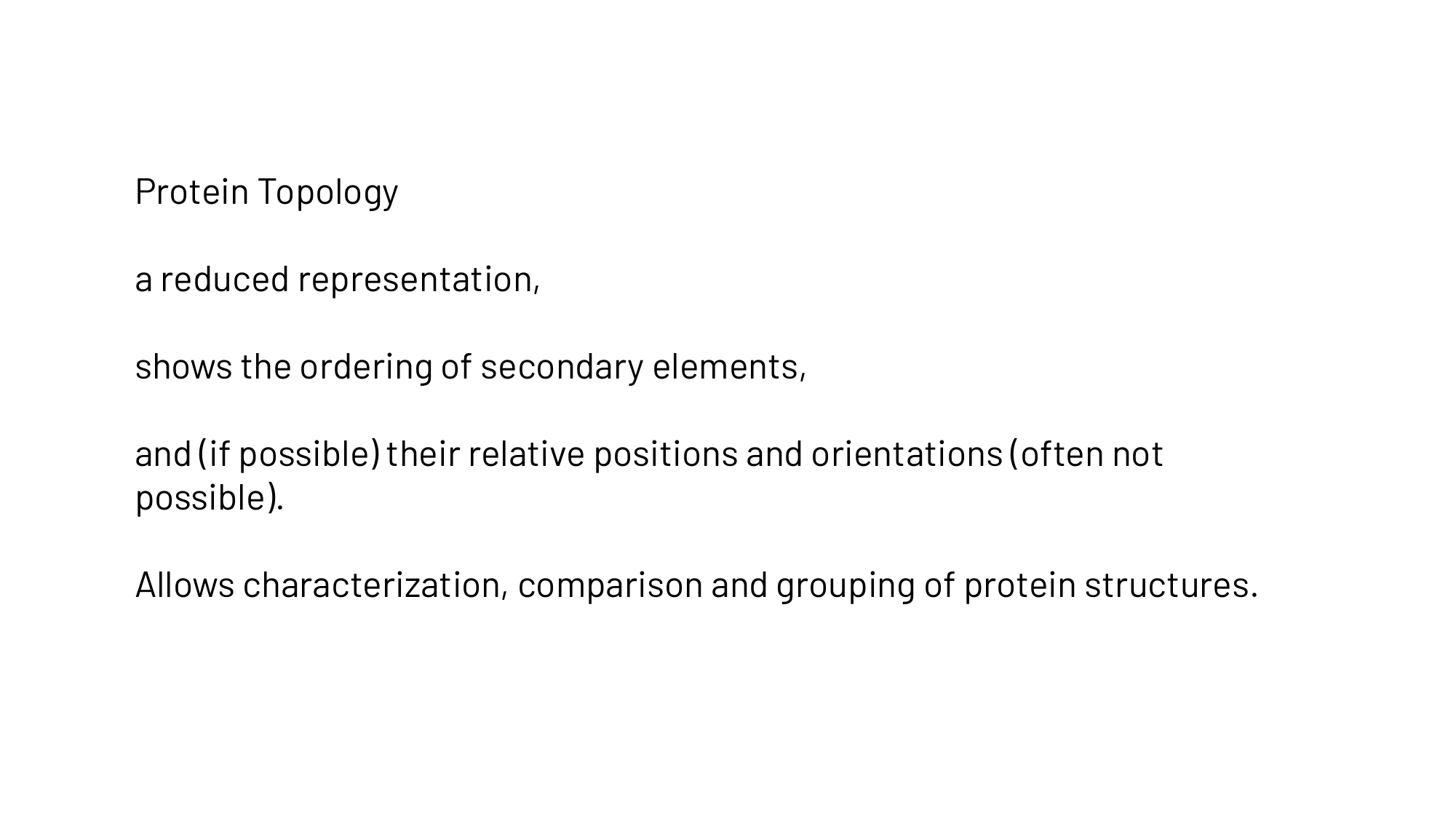

Protein Topology

a reduced representation,

shows the ordering of secondary elements,

and (if possible) their relative positions and orientations (often not possible).

Allows characterization, comparison and grouping of protein structures.